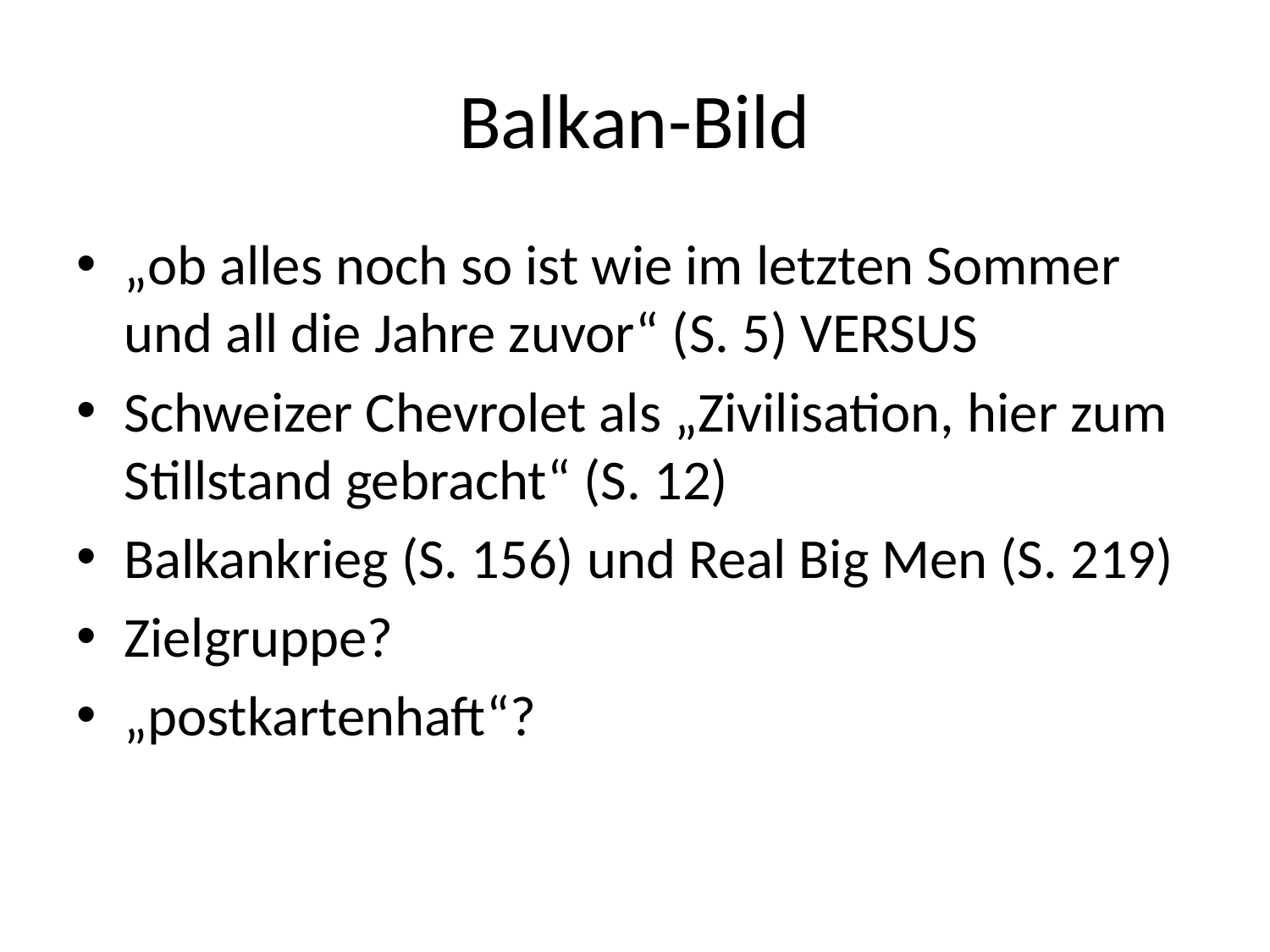

# Balkan-Bild
„ob alles noch so ist wie im letzten Sommer und all die Jahre zuvor“ (S. 5) VERSUS
Schweizer Chevrolet als „Zivilisation, hier zum Stillstand gebracht“ (S. 12)
Balkankrieg (S. 156) und Real Big Men (S. 219)
Zielgruppe?
„postkartenhaft“?